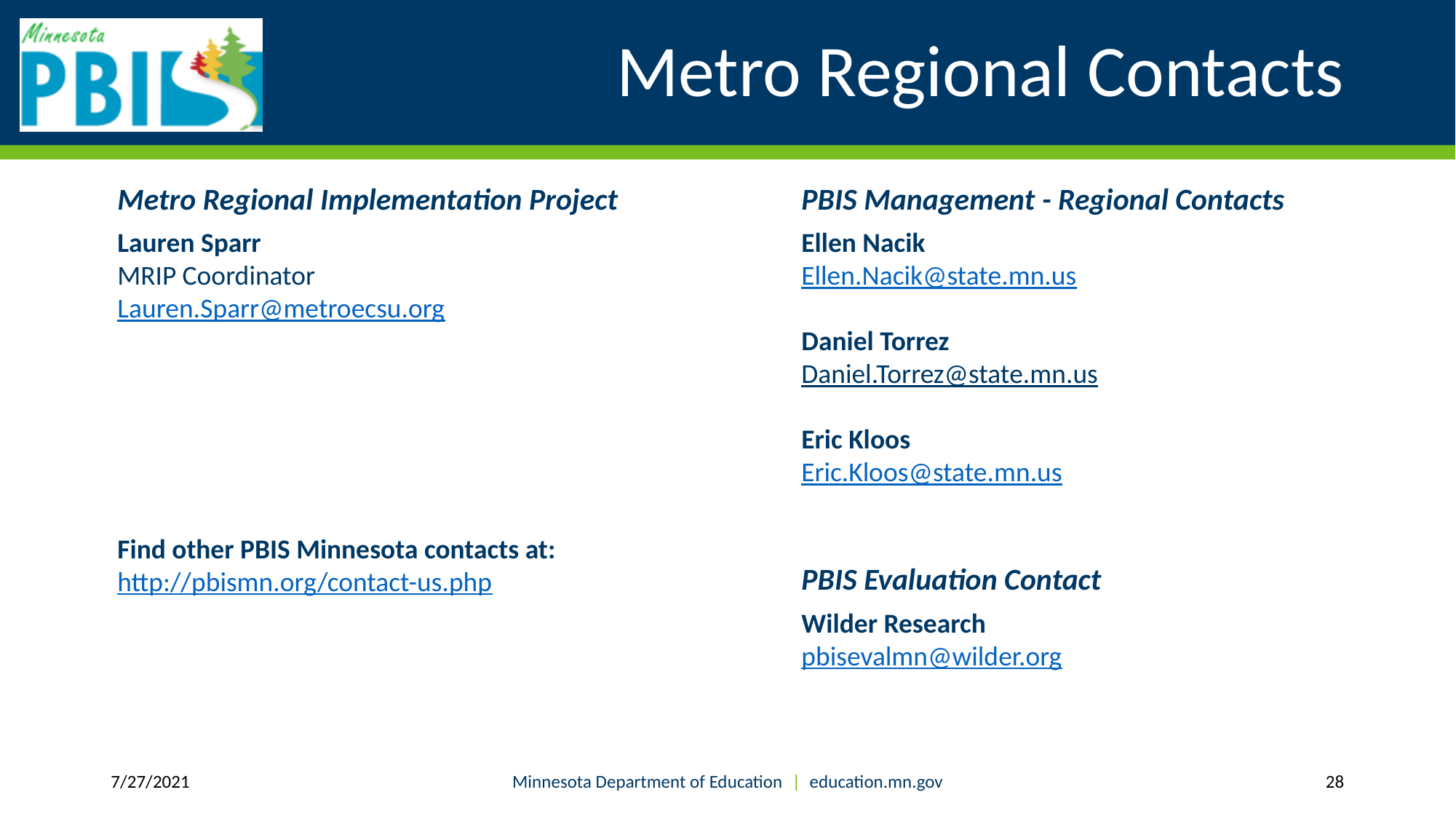

# Metro Regional Contacts
Metro Regional Implementation Project
Lauren Sparr
MRIP Coordinator
Lauren.Sparr@metroecsu.org
PBIS Management - Regional Contacts
Ellen Nacik
Ellen.Nacik@state.mn.us

Daniel Torrez
Daniel.Torrez@state.mn.us

Eric Kloos
Eric.Kloos@state.mn.us

PBIS Evaluation Contact
Wilder Research
pbisevalmn@wilder.org
Find other PBIS Minnesota contacts at: http://pbismn.org/contact-us.php
7/27/2021
Minnesota Department of Education | education.mn.gov
28